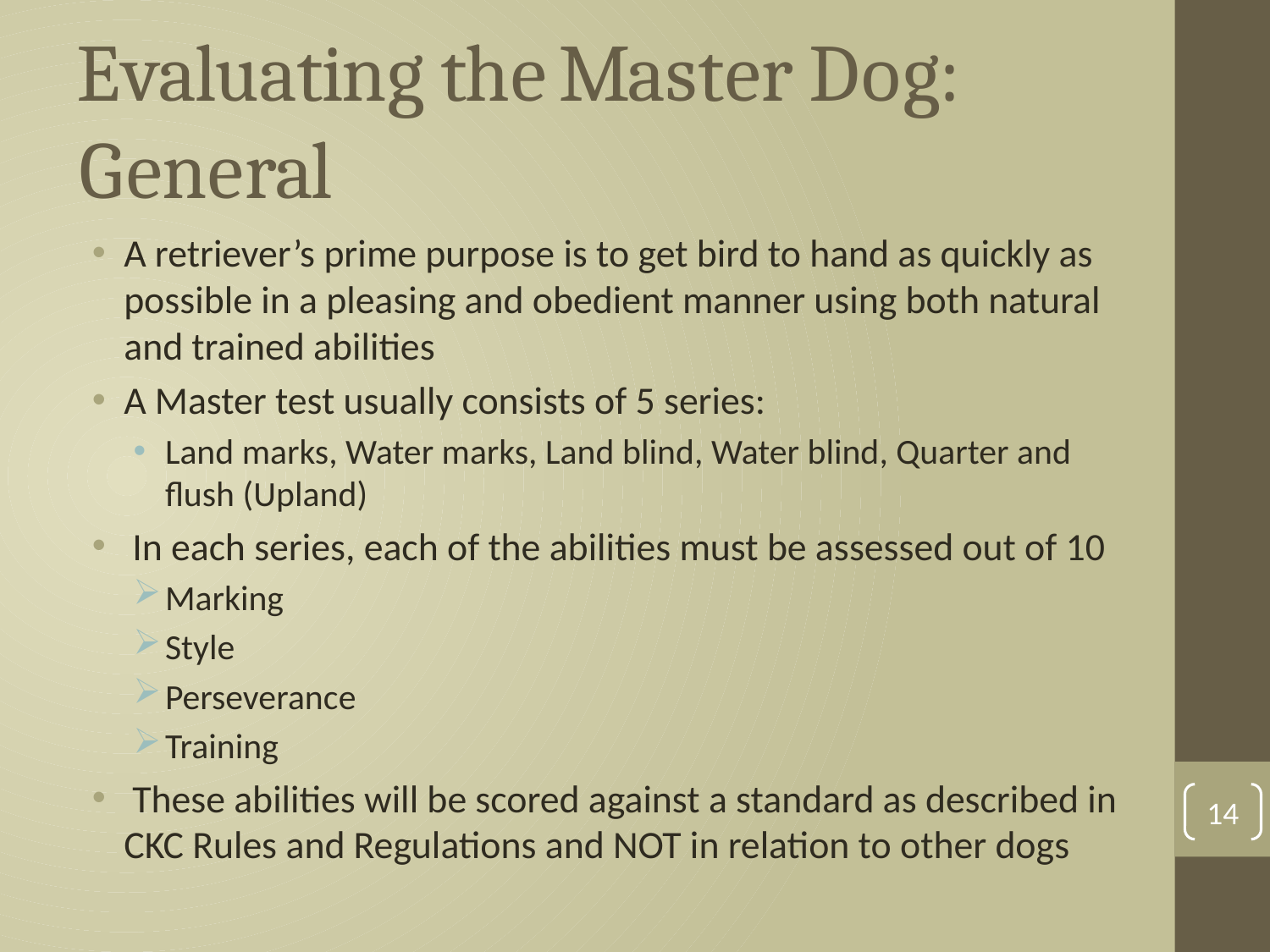

# Evaluating the Master Dog: General
A retriever’s prime purpose is to get bird to hand as quickly as possible in a pleasing and obedient manner using both natural and trained abilities
A Master test usually consists of 5 series:
Land marks, Water marks, Land blind, Water blind, Quarter and flush (Upland)
 In each series, each of the abilities must be assessed out of 10
Marking
Style
Perseverance
Training
 These abilities will be scored against a standard as described in CKC Rules and Regulations and NOT in relation to other dogs
14